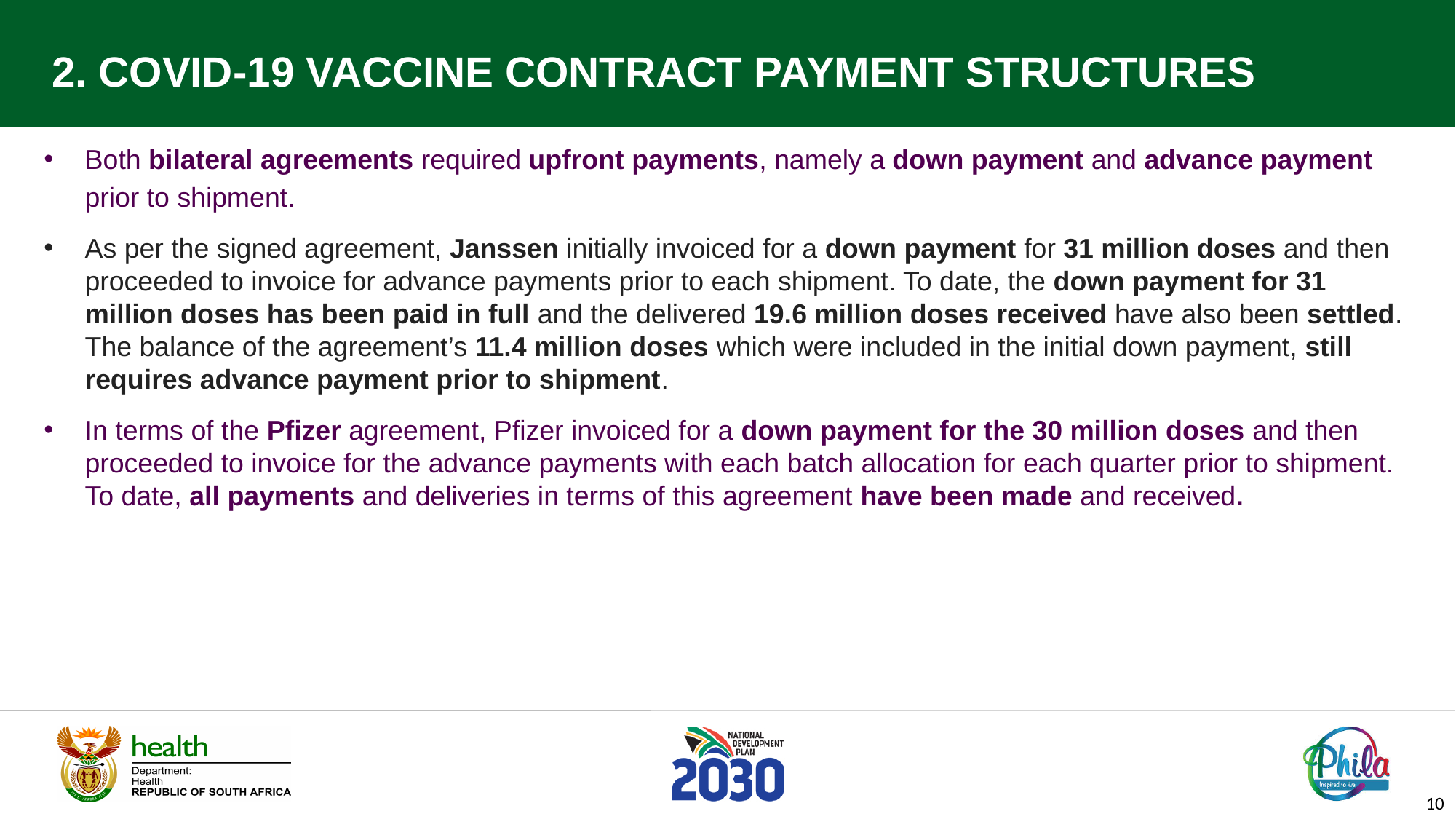

# 2. COVID-19 VACCINE CONTRACT PAYMENT STRUCTURES
Both bilateral agreements required upfront payments, namely a down payment and advance payment prior to shipment.
As per the signed agreement, Janssen initially invoiced for a down payment for 31 million doses and then proceeded to invoice for advance payments prior to each shipment. To date, the down payment for 31 million doses has been paid in full and the delivered 19.6 million doses received have also been settled. The balance of the agreement’s 11.4 million doses which were included in the initial down payment, still requires advance payment prior to shipment.
In terms of the Pfizer agreement, Pfizer invoiced for a down payment for the 30 million doses and then proceeded to invoice for the advance payments with each batch allocation for each quarter prior to shipment. To date, all payments and deliveries in terms of this agreement have been made and received.